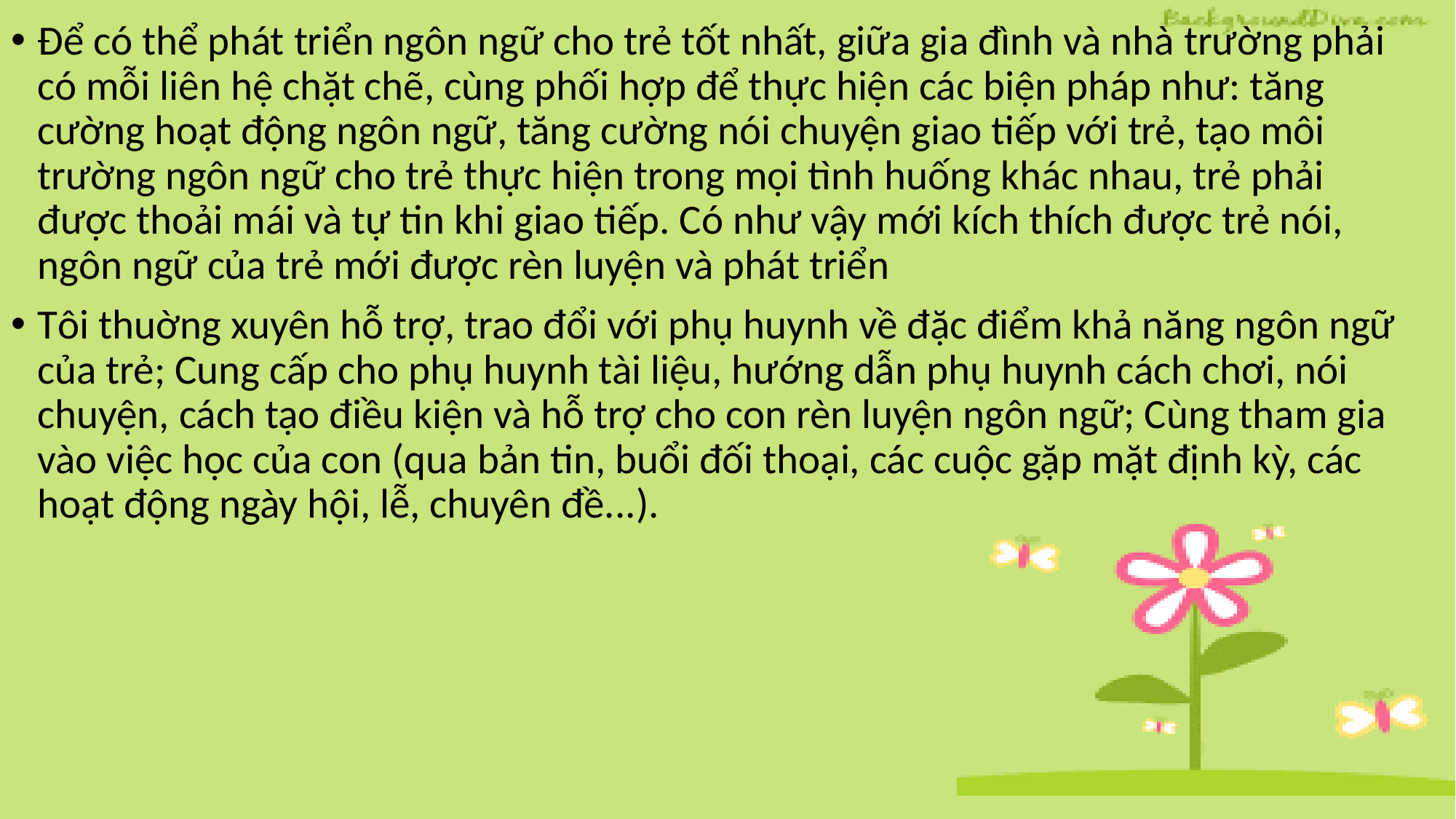

Để có thể phát triển ngôn ngữ cho trẻ tốt nhất, giữa gia đình và nhà trường phải có mỗi liên hệ chặt chẽ, cùng phối hợp để thực hiện các biện pháp như: tăng cường hoạt động ngôn ngữ, tăng cường nói chuyện giao tiếp với trẻ, tạo môi trường ngôn ngữ cho trẻ thực hiện trong mọi tình huống khác nhau, trẻ phải được thoải mái và tự tin khi giao tiếp. Có như vậy mới kích thích được trẻ nói, ngôn ngữ của trẻ mới được rèn luyện và phát triển
Tôi thuờng xuyên hỗ trợ, trao đổi với phụ huynh về đặc điểm khả năng ngôn ngữ của trẻ; Cung cấp cho phụ huynh tài liệu, hướng dẫn phụ huynh cách chơi, nói chuyện, cách tạo điều kiện và hỗ trợ cho con rèn luyện ngôn ngữ; Cùng tham gia vào việc học của con (qua bản tin, buổi đối thoại, các cuộc gặp mặt định kỳ, các hoạt động ngày hội, lễ, chuyên đề...).